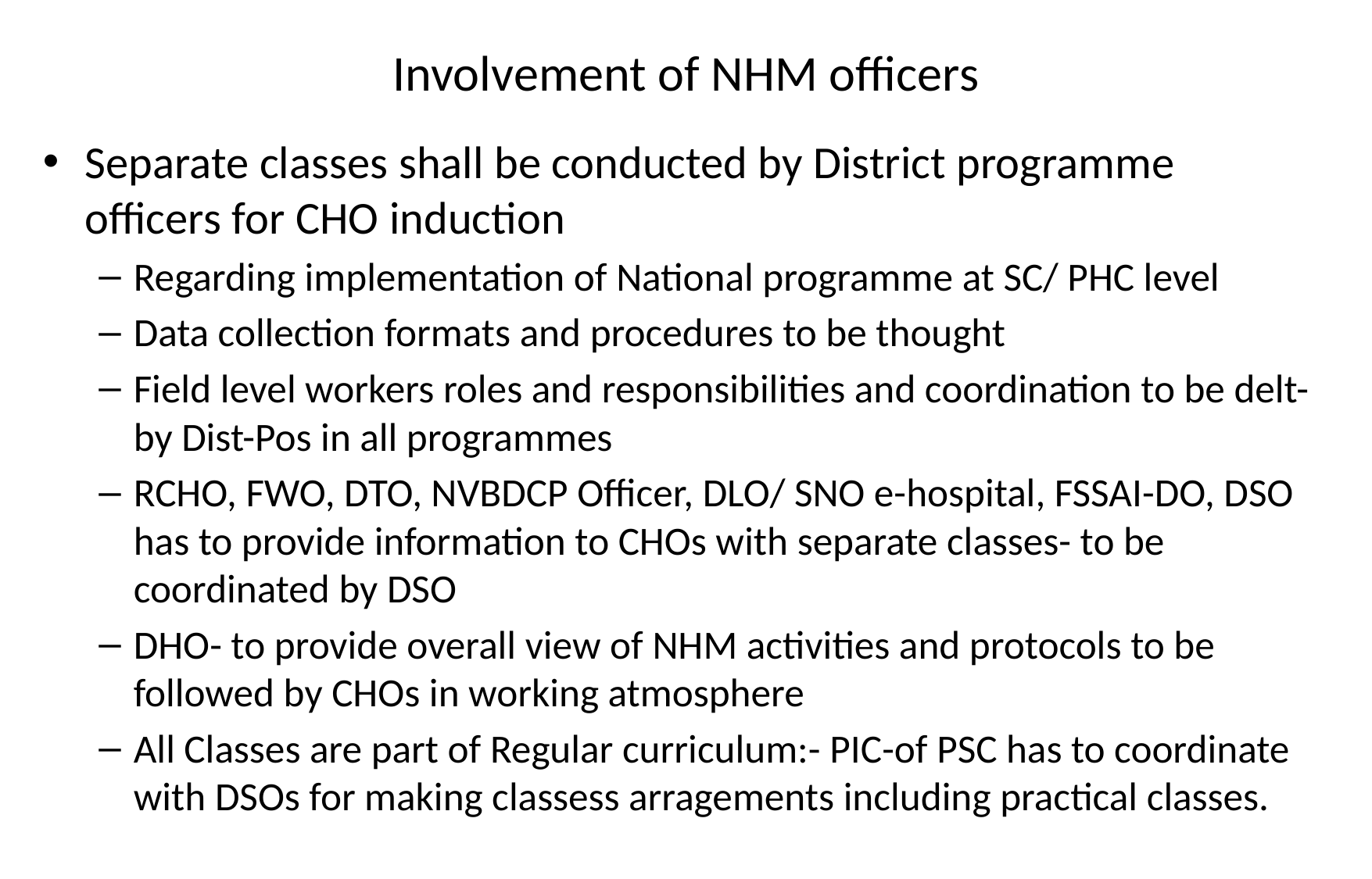

# Involvement of NHM officers
Separate classes shall be conducted by District programme officers for CHO induction
Regarding implementation of National programme at SC/ PHC level
Data collection formats and procedures to be thought
Field level workers roles and responsibilities and coordination to be delt- by Dist-Pos in all programmes
RCHO, FWO, DTO, NVBDCP Officer, DLO/ SNO e-hospital, FSSAI-DO, DSO has to provide information to CHOs with separate classes- to be coordinated by DSO
DHO- to provide overall view of NHM activities and protocols to be followed by CHOs in working atmosphere
All Classes are part of Regular curriculum:- PIC-of PSC has to coordinate with DSOs for making classess arragements including practical classes.